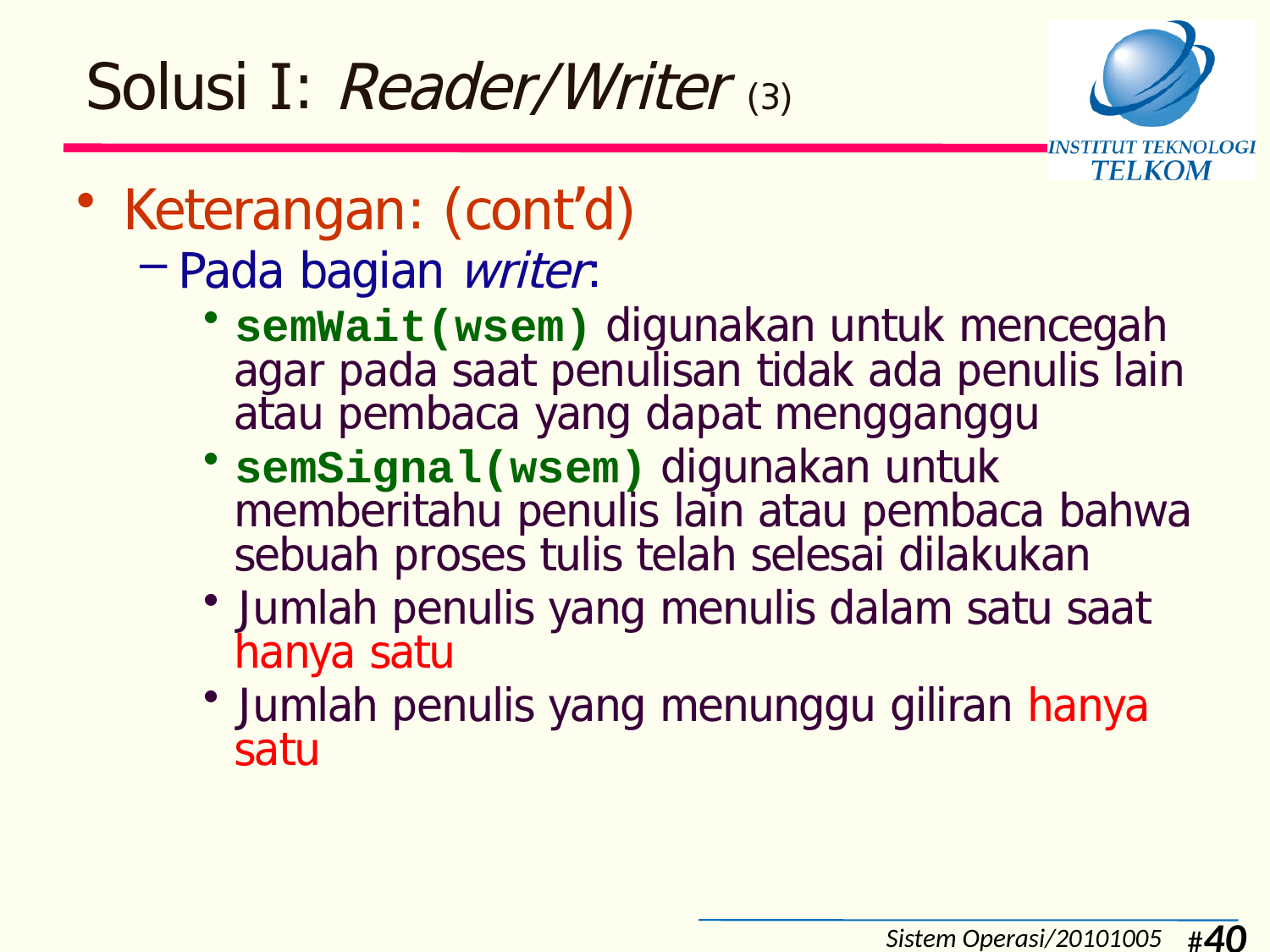

# Solusi I: Reader/Writer (3)
Keterangan: (cont’d)
Pada bagian writer:
semWait(wsem) digunakan untuk mencegah agar pada saat penulisan tidak ada penulis lain atau pembaca yang dapat mengganggu
semSignal(wsem) digunakan untuk memberitahu penulis lain atau pembaca bahwa sebuah proses tulis telah selesai dilakukan
Jumlah penulis yang menulis dalam satu saat hanya satu
Jumlah penulis yang menunggu giliran hanya satu
Sistem Operasi/20101005